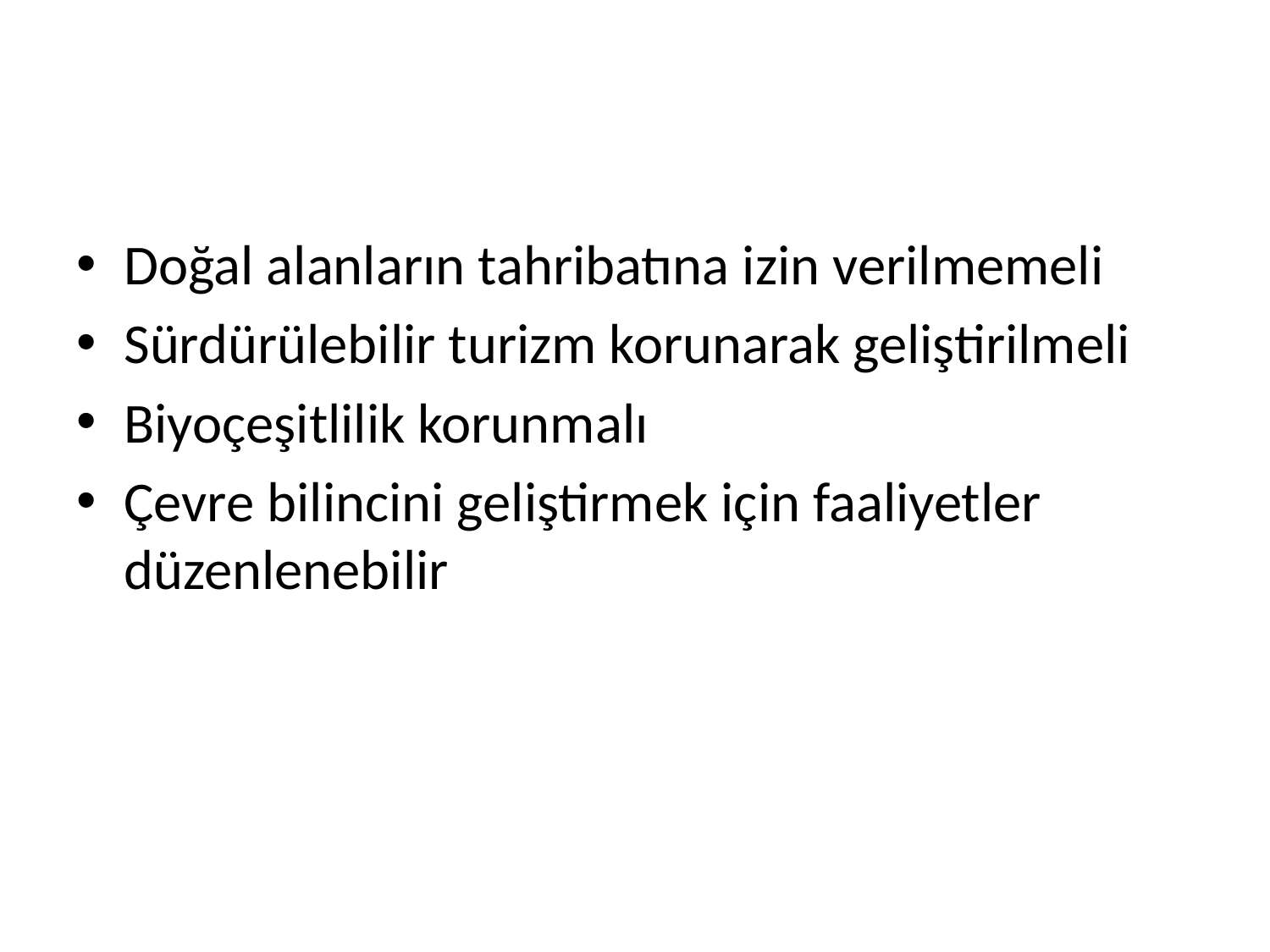

#
Doğal alanların tahribatına izin verilmemeli
Sürdürülebilir turizm korunarak geliştirilmeli
Biyoçeşitlilik korunmalı
Çevre bilincini geliştirmek için faaliyetler düzenlenebilir